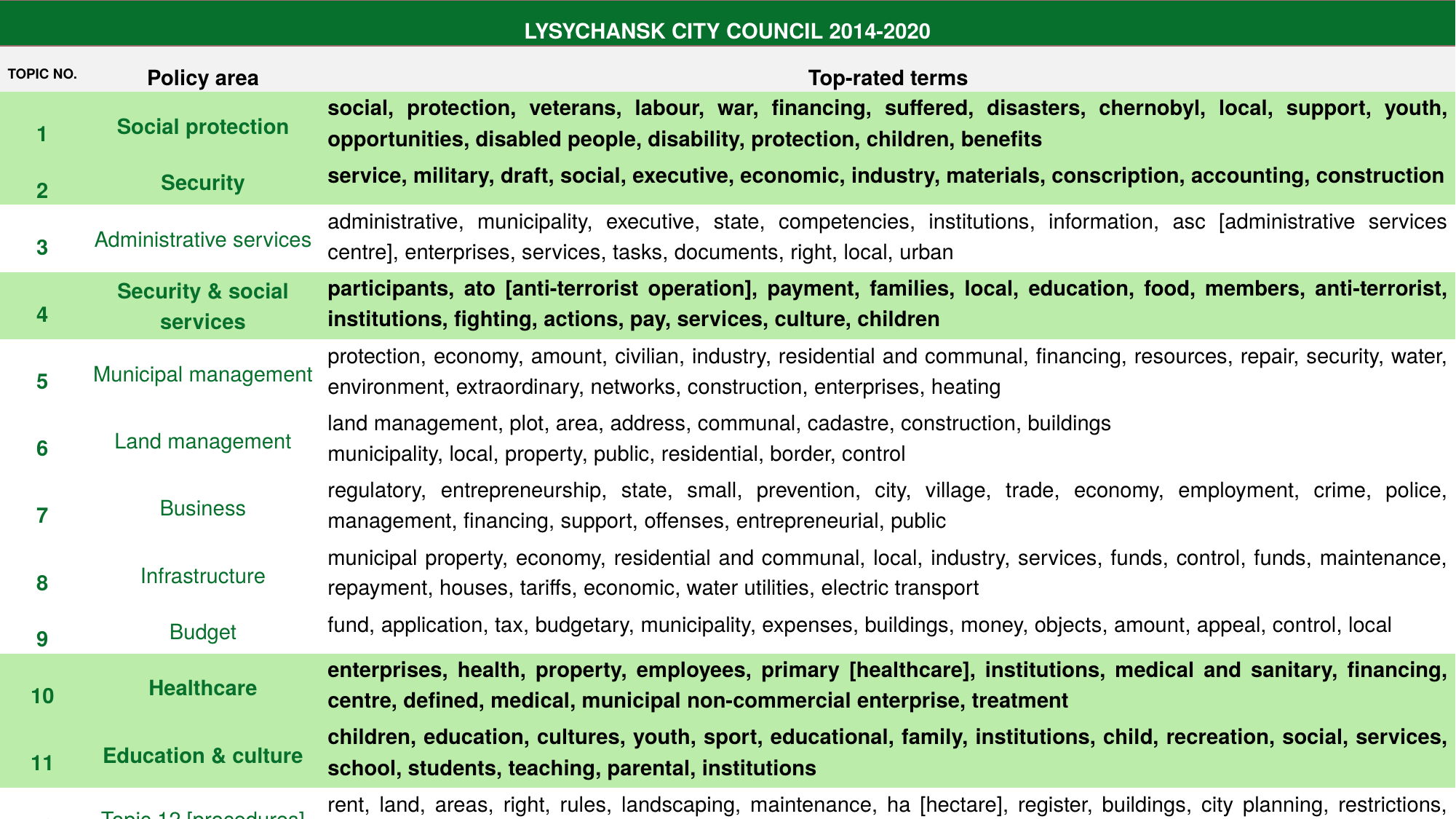

| Lysychansk city council 2014-2020 |  |  |
| --- | --- | --- |
| Topic No. | Policy area | Top-rated terms |
| 1 | Social protection | social, protection, veterans, labour, war, financing, suffered, disasters, chernobyl, local, support, youth, opportunities, disabled people, disability, protection, children, benefits |
| 2 | Security | service, military, draft, social, executive, economic, industry, materials, conscription, accounting, construction |
| 3 | Administrative services | administrative, municipality, executive, state, competencies, institutions, information, asc [administrative services centre], enterprises, services, tasks, documents, right, local, urban |
| 4 | Security & social services | participants, ato [anti-terrorist operation], payment, families, local, education, food, members, anti-terrorist, institutions, fighting, actions, pay, services, culture, children |
| 5 | Municipal management | protection, economy, amount, civilian, industry, residential and communal, financing, resources, repair, security, water, environment, extraordinary, networks, construction, enterprises, heating |
| 6 | Land management | land management, plot, area, address, communal, cadastre, construction, buildings municipality, local, property, public, residential, border, control |
| 7 | Business | regulatory, entrepreneurship, state, small, prevention, city, village, trade, economy, employment, crime, police, management, financing, support, offenses, entrepreneurial, public |
| 8 | Infrastructure | municipal property, economy, residential and communal, local, industry, services, funds, control, funds, maintenance, repayment, houses, tariffs, economic, water utilities, electric transport |
| 9 | Budget | fund, application, tax, budgetary, municipality, expenses, buildings, money, objects, amount, appeal, control, local |
| 10 | Healthcare | enterprises, health, property, employees, primary [healthcare], institutions, medical and sanitary, financing, centre, defined, medical, municipal non-commercial enterprise, treatment |
| 11 | Education & culture | children, education, cultures, youth, sport, educational, family, institutions, child, recreation, social, services, school, students, teaching, parental, institutions |
| 12 | Topic 12 [procedures] | rent, land, areas, right, rules, landscaping, maintenance, ha [hectare], register, buildings, city planning, restrictions, design, cadastre, accounting |